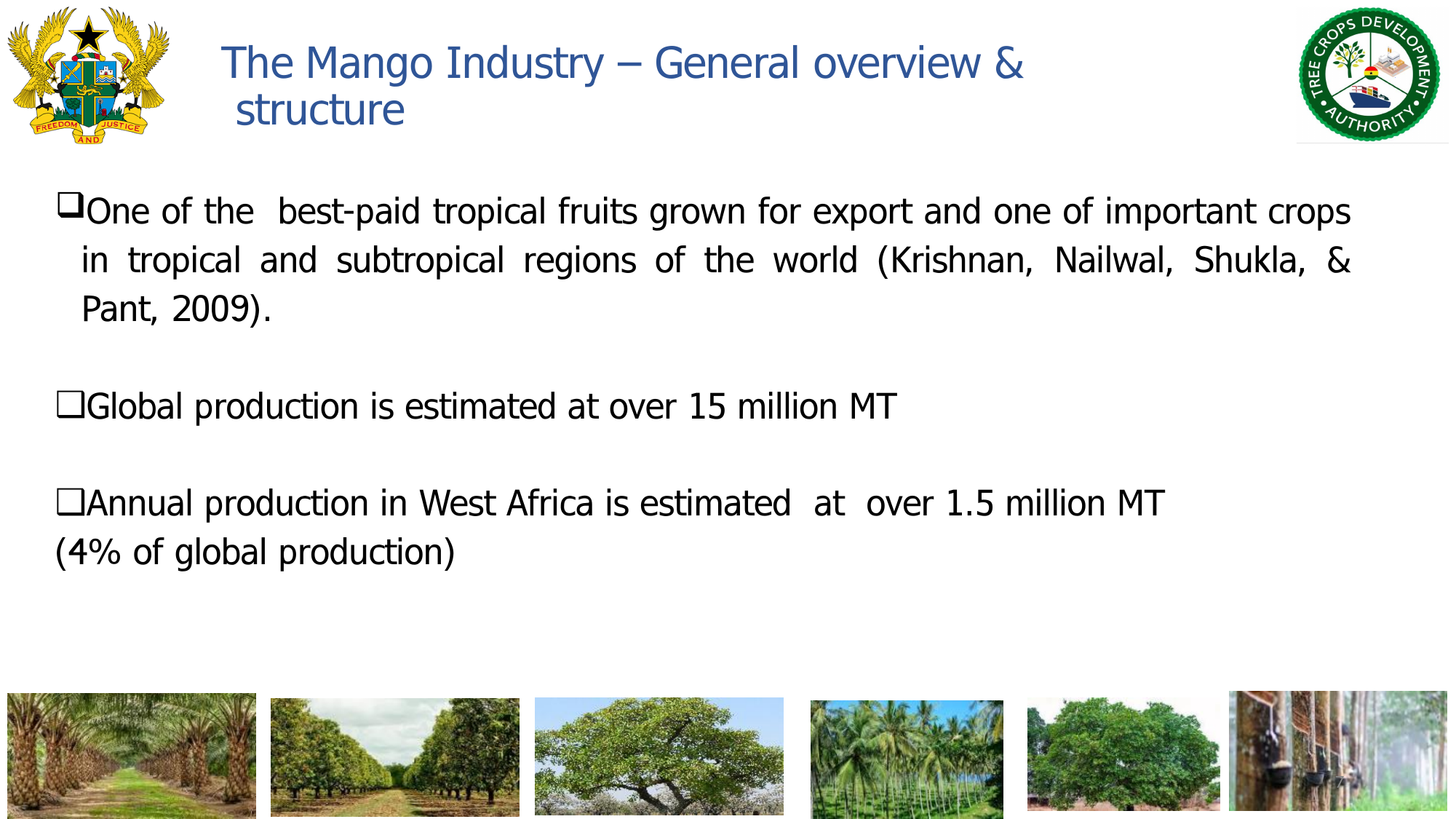

# The Mango Industry – General overview & structure
One of the  best-paid tropical fruits grown for export and one of important crops in tropical and subtropical regions of the world (Krishnan, Nailwal, Shukla, & Pant, 2009).

Global production is estimated at over 15 million MT

Annual production in West Africa is estimated  at  over 1.5 million MT
(4% of global production)

7
7